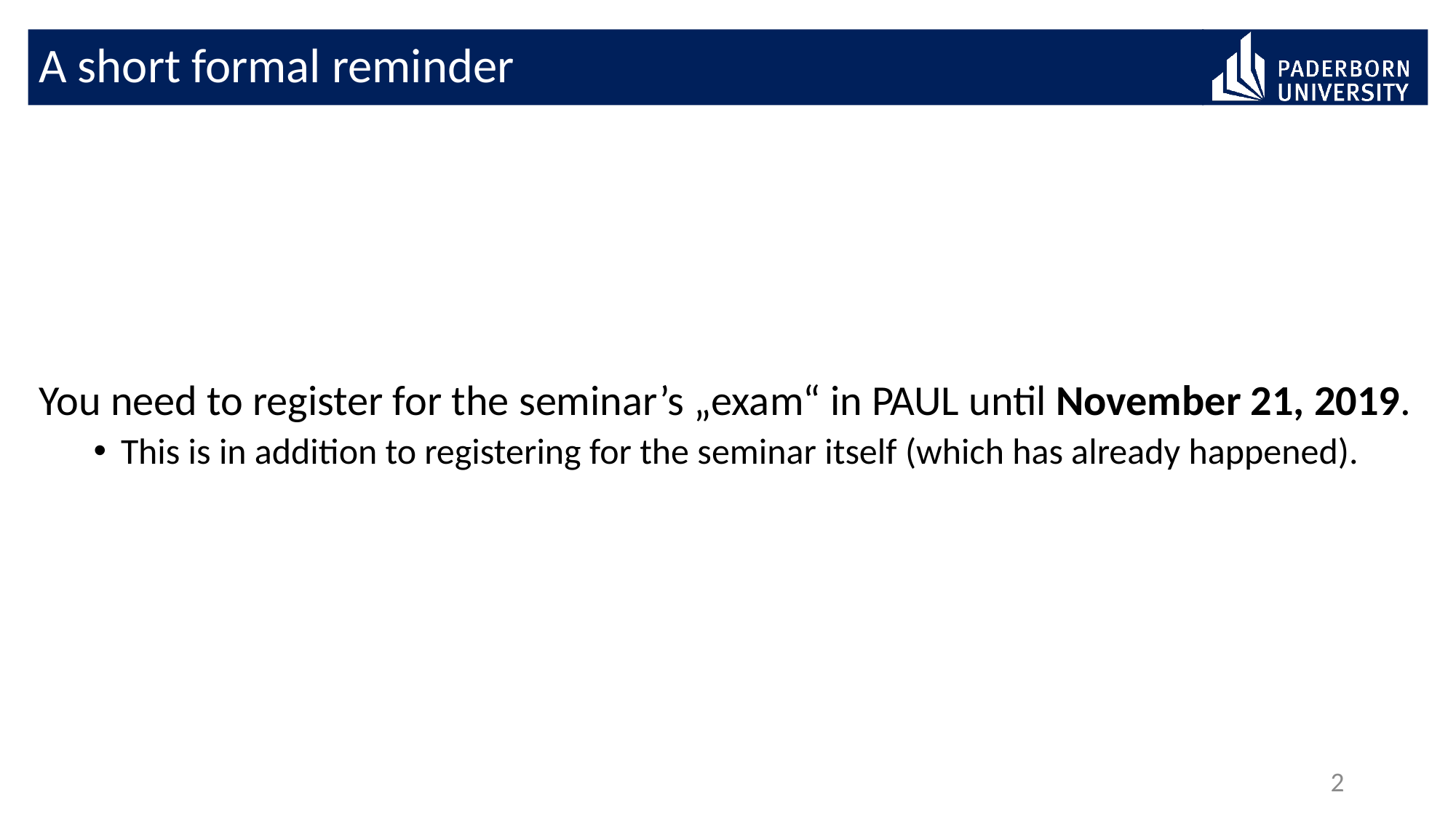

# A short formal reminder

You need to register for the seminar’s „exam“ in PAUL until November 21, 2019.
This is in addition to registering for the seminar itself (which has already happened).
2